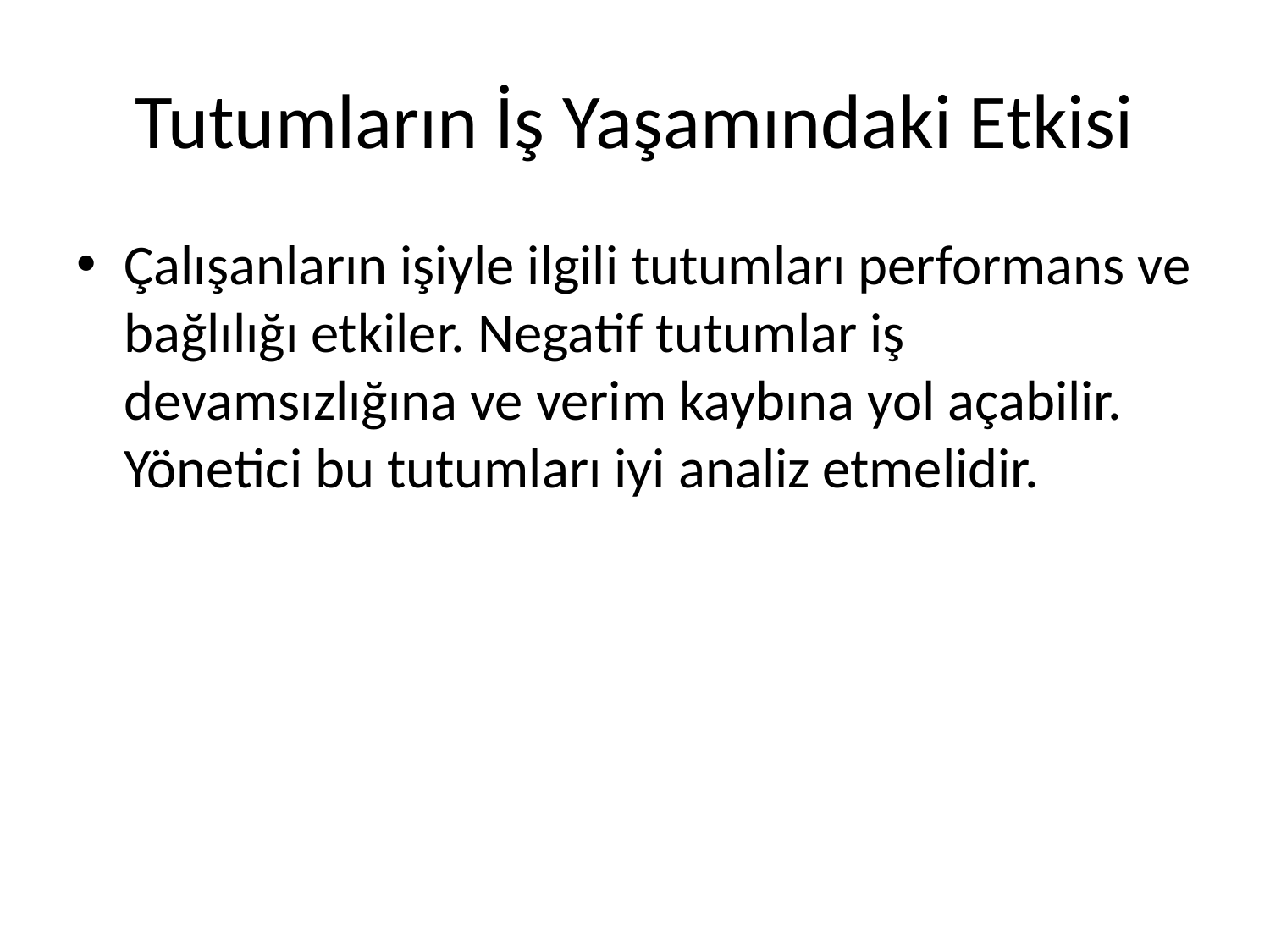

# Tutumların İş Yaşamındaki Etkisi
Çalışanların işiyle ilgili tutumları performans ve bağlılığı etkiler. Negatif tutumlar iş devamsızlığına ve verim kaybına yol açabilir. Yönetici bu tutumları iyi analiz etmelidir.